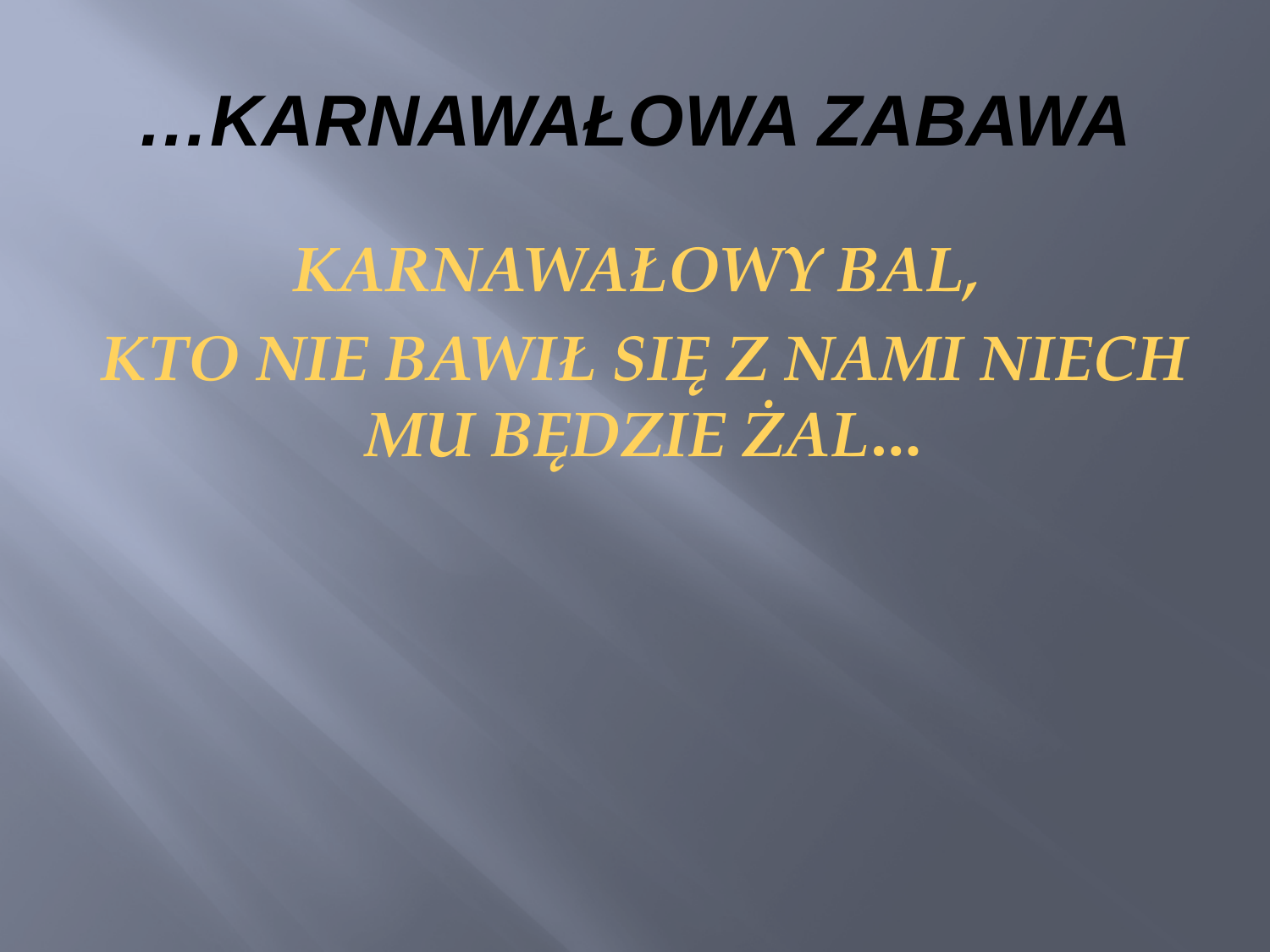

# …KARNAWAŁOWA ZABAWA
KARNAWAŁOWY BAL,
KTO NIE BAWIŁ SIĘ Z NAMI NIECH MU BĘDZIE ŻAL…